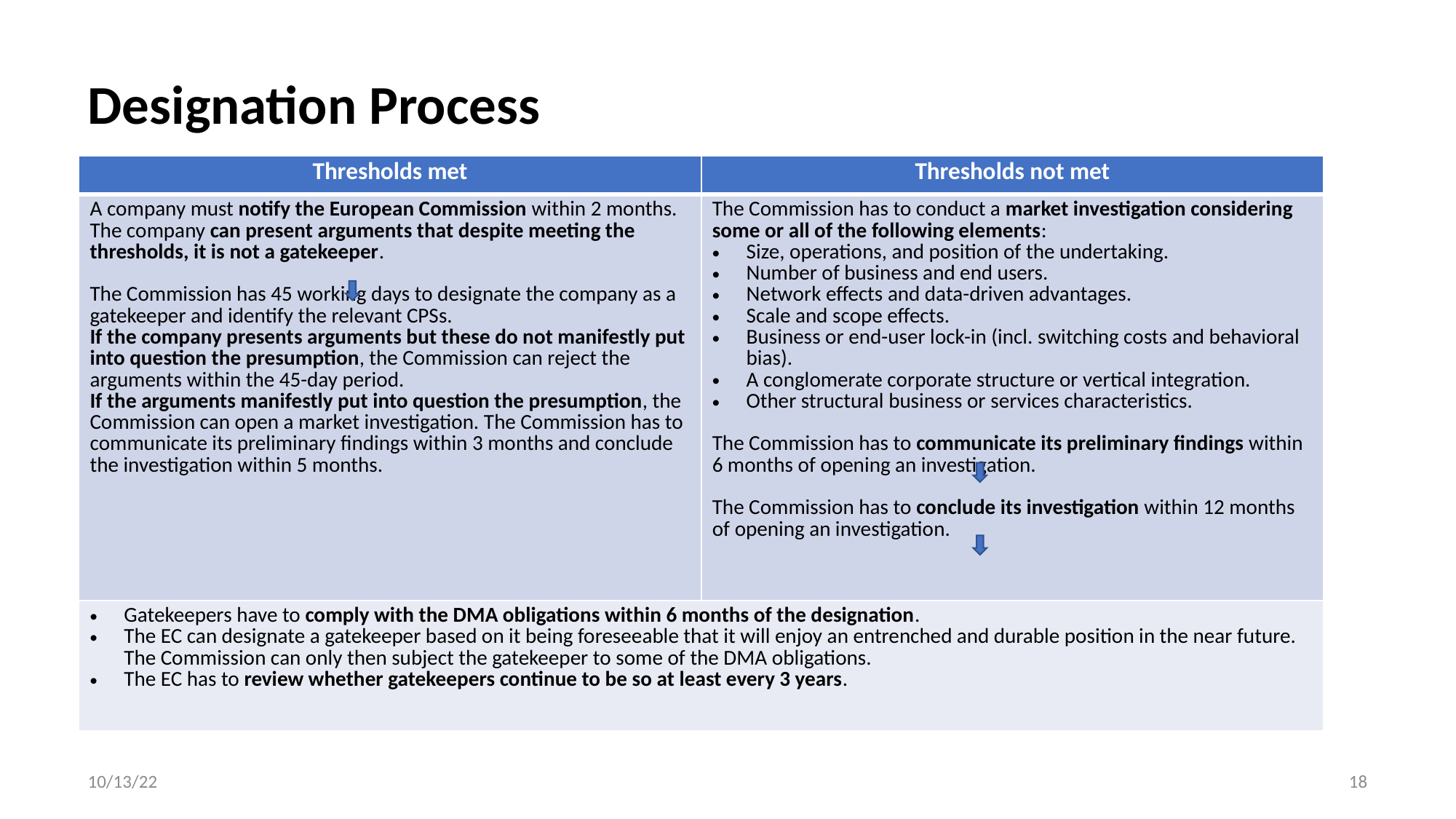

# Designation Process
| Thresholds met | Thresholds not met |
| --- | --- |
| A company must notify the European Commission within 2 months. The company can present arguments that despite meeting the thresholds, it is not a gatekeeper. The Commission has 45 working days to designate the company as a gatekeeper and identify the relevant CPSs. If the company presents arguments but these do not manifestly put into question the presumption, the Commission can reject the arguments within the 45-day period. If the arguments manifestly put into question the presumption, the Commission can open a market investigation. The Commission has to communicate its preliminary findings within 3 months and conclude the investigation within 5 months. | The Commission has to conduct a market investigation considering some or all of the following elements: Size, operations, and position of the undertaking. Number of business and end users. Network effects and data-driven advantages. Scale and scope effects. Business or end-user lock-in (incl. switching costs and behavioral bias). A conglomerate corporate structure or vertical integration. Other structural business or services characteristics. The Commission has to communicate its preliminary findings within 6 months of opening an investigation. The Commission has to conclude its investigation within 12 months of opening an investigation. |
| Gatekeepers have to comply with the DMA obligations within 6 months of the designation. The EC can designate a gatekeeper based on it being foreseeable that it will enjoy an entrenched and durable position in the near future. The Commission can only then subject the gatekeeper to some of the DMA obligations. The EC has to review whether gatekeepers continue to be so at least every 3 years. |  |
.

10/13/22
18